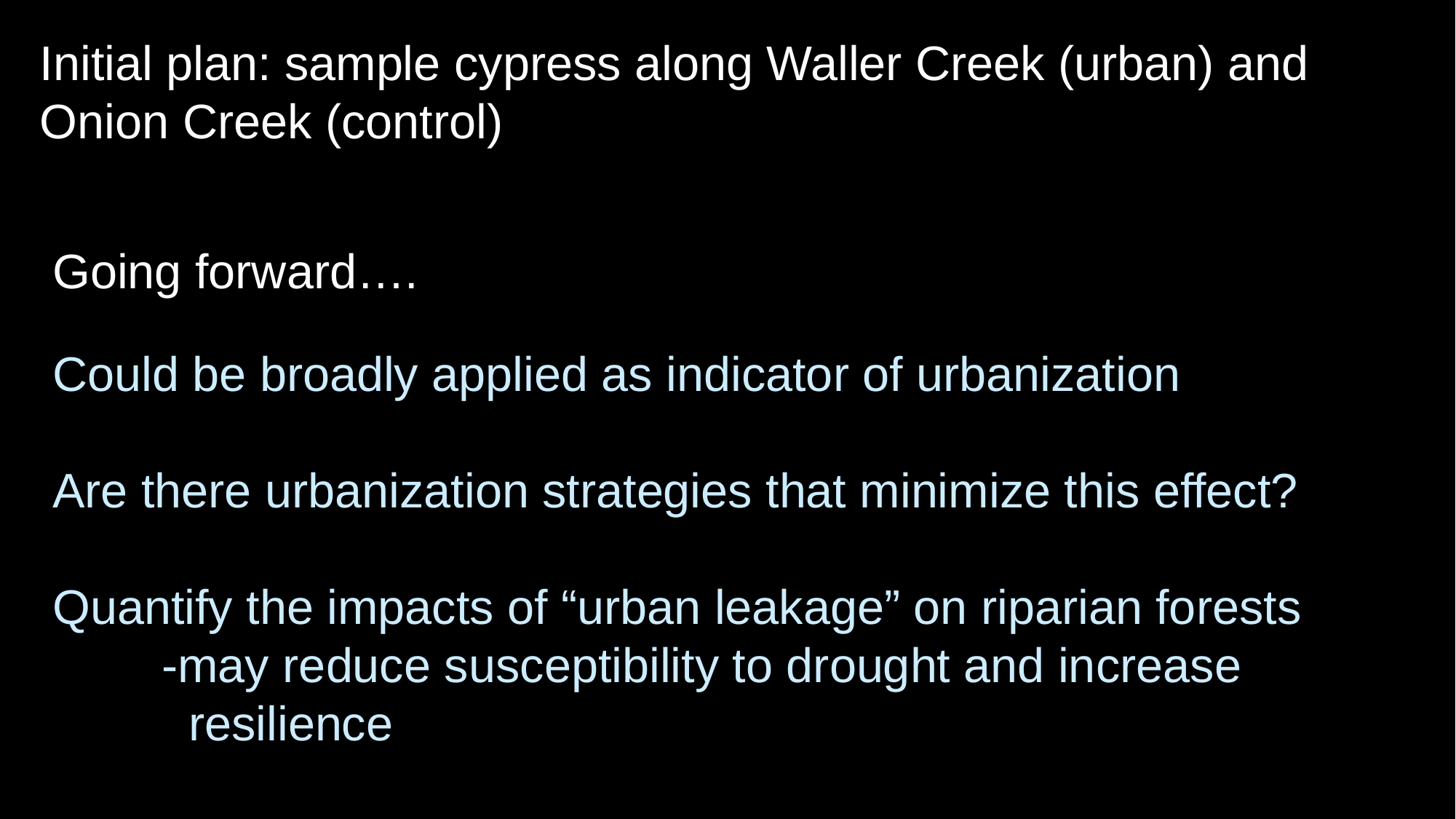

Initial plan: sample cypress along Waller Creek (urban) and Onion Creek (control)
Going forward….
Could be broadly applied as indicator of urbanization

Are there urbanization strategies that minimize this effect?

Quantify the impacts of “urban leakage” on riparian forests
	-may reduce susceptibility to drought and increase 		  resilience